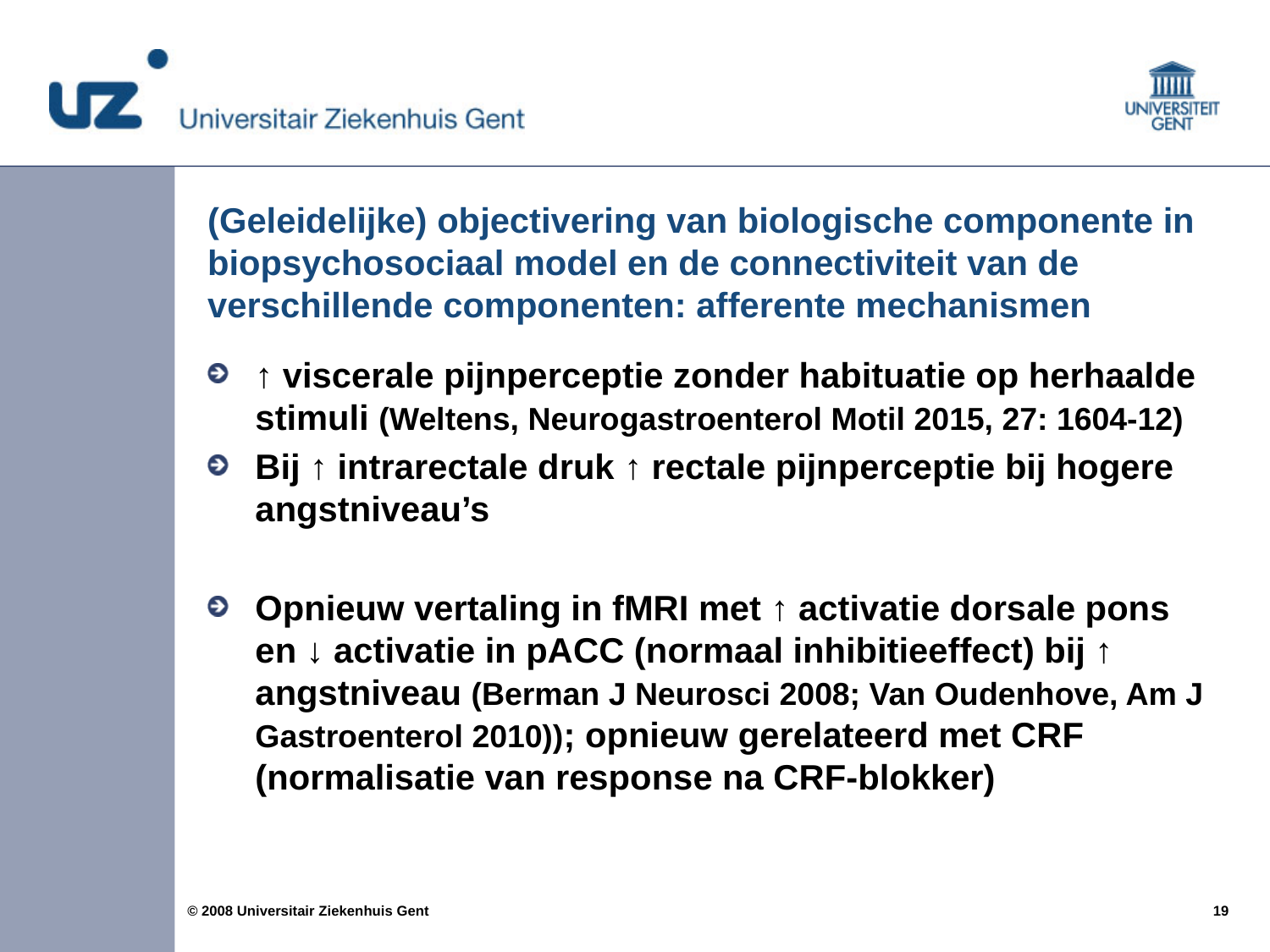

# (Geleidelijke) objectivering van biologische componente in biopsychosociaal model en de connectiviteit van de verschillende componenten: afferente mechanismen
↑ viscerale pijnperceptie zonder habituatie op herhaalde stimuli (Weltens, Neurogastroenterol Motil 2015, 27: 1604-12)
Bij ↑ intrarectale druk ↑ rectale pijnperceptie bij hogere angstniveau’s

Opnieuw vertaling in fMRI met ↑ activatie dorsale pons en ↓ activatie in pACC (normaal inhibitieeffect) bij ↑ angstniveau (Berman J Neurosci 2008; Van Oudenhove, Am J Gastroenterol 2010)); opnieuw gerelateerd met CRF (normalisatie van response na CRF-blokker)